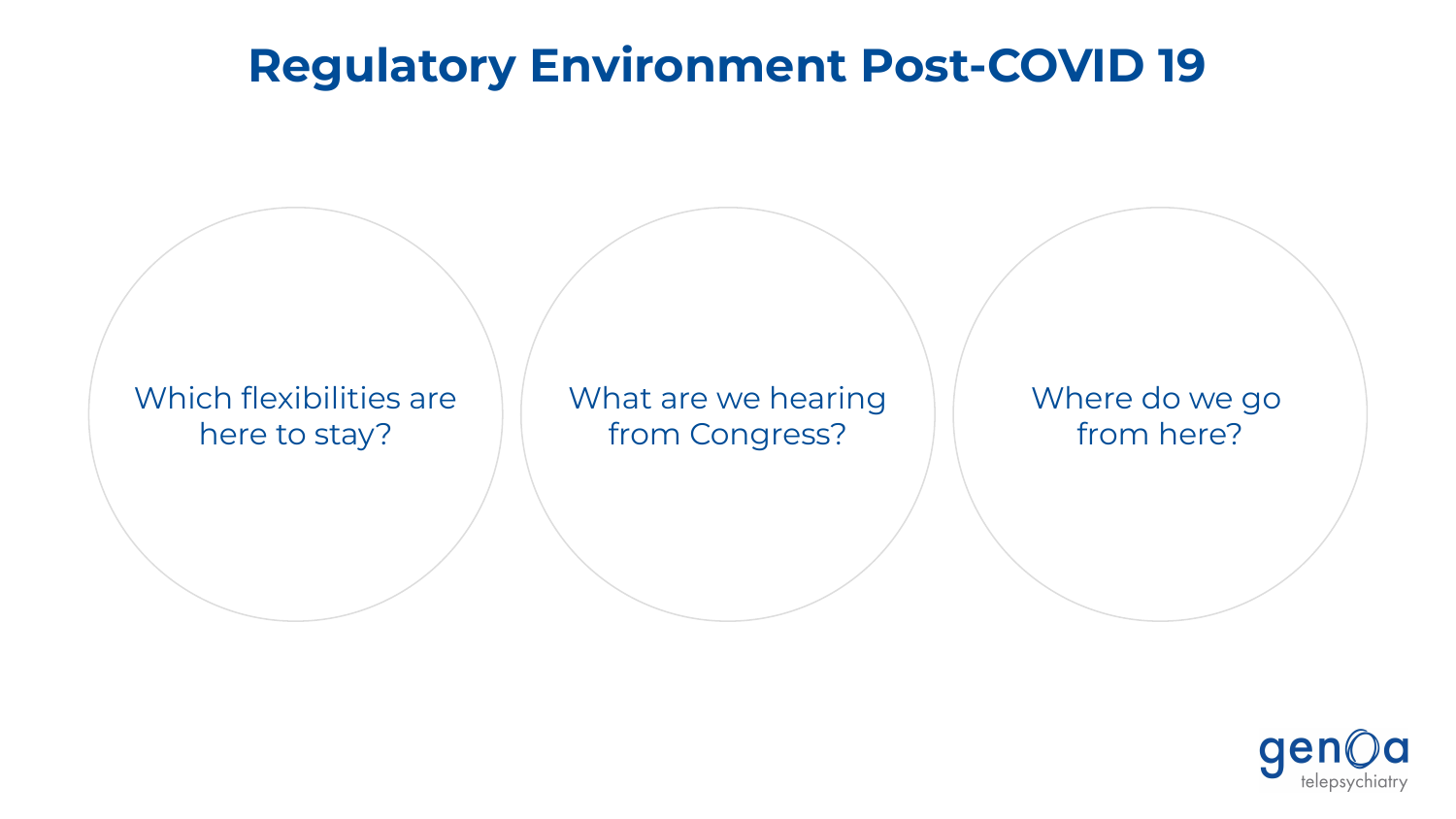

Regulatory Environment Post-COVID 19

Which flexibilities are here to stay?
What are we hearing from Congress?
Where do we go
from here?